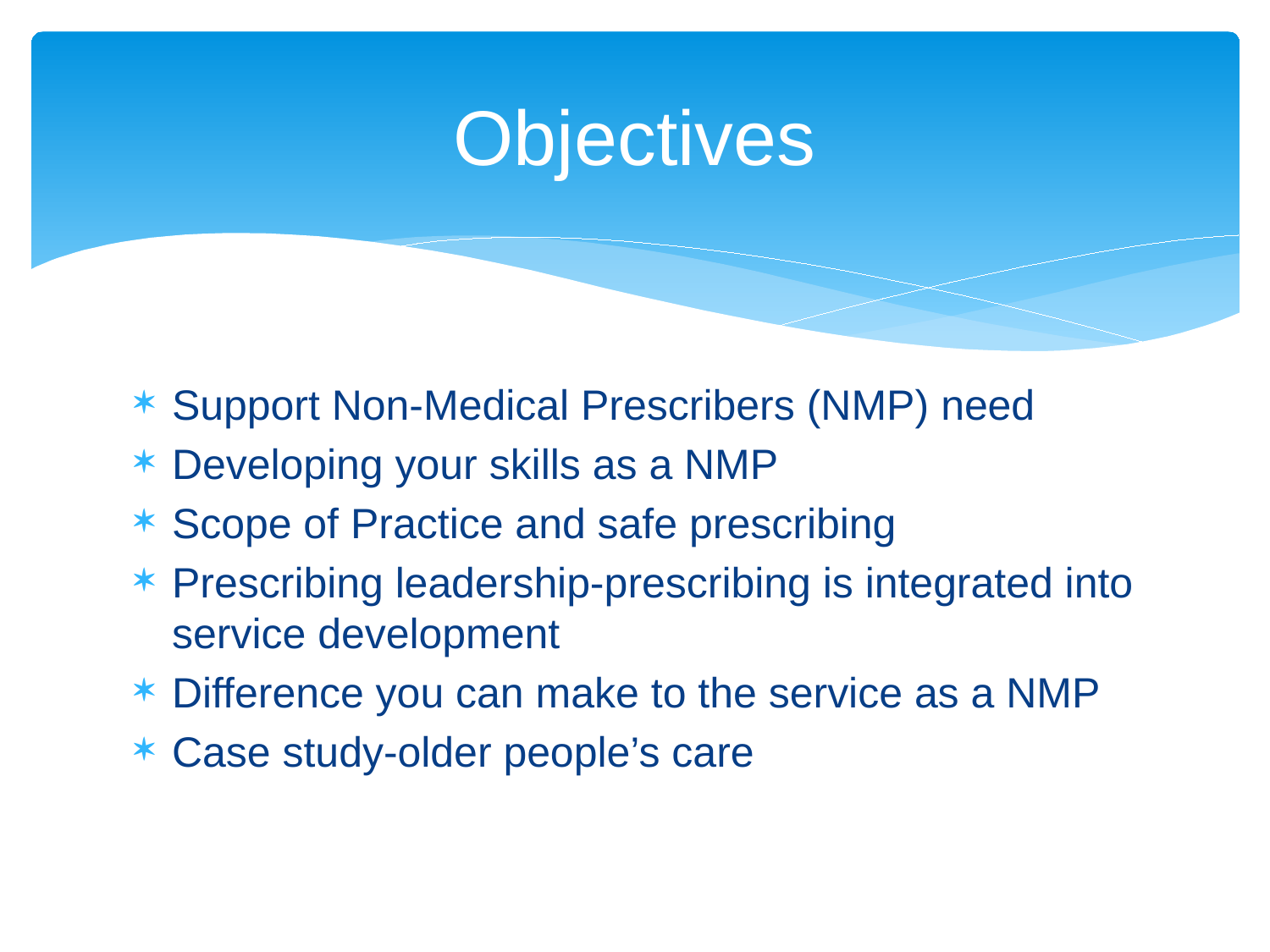

# Objectives
Support Non-Medical Prescribers (NMP) need
Developing your skills as a NMP
Scope of Practice and safe prescribing
Prescribing leadership-prescribing is integrated into service development
Difference you can make to the service as a NMP
Case study-older people’s care